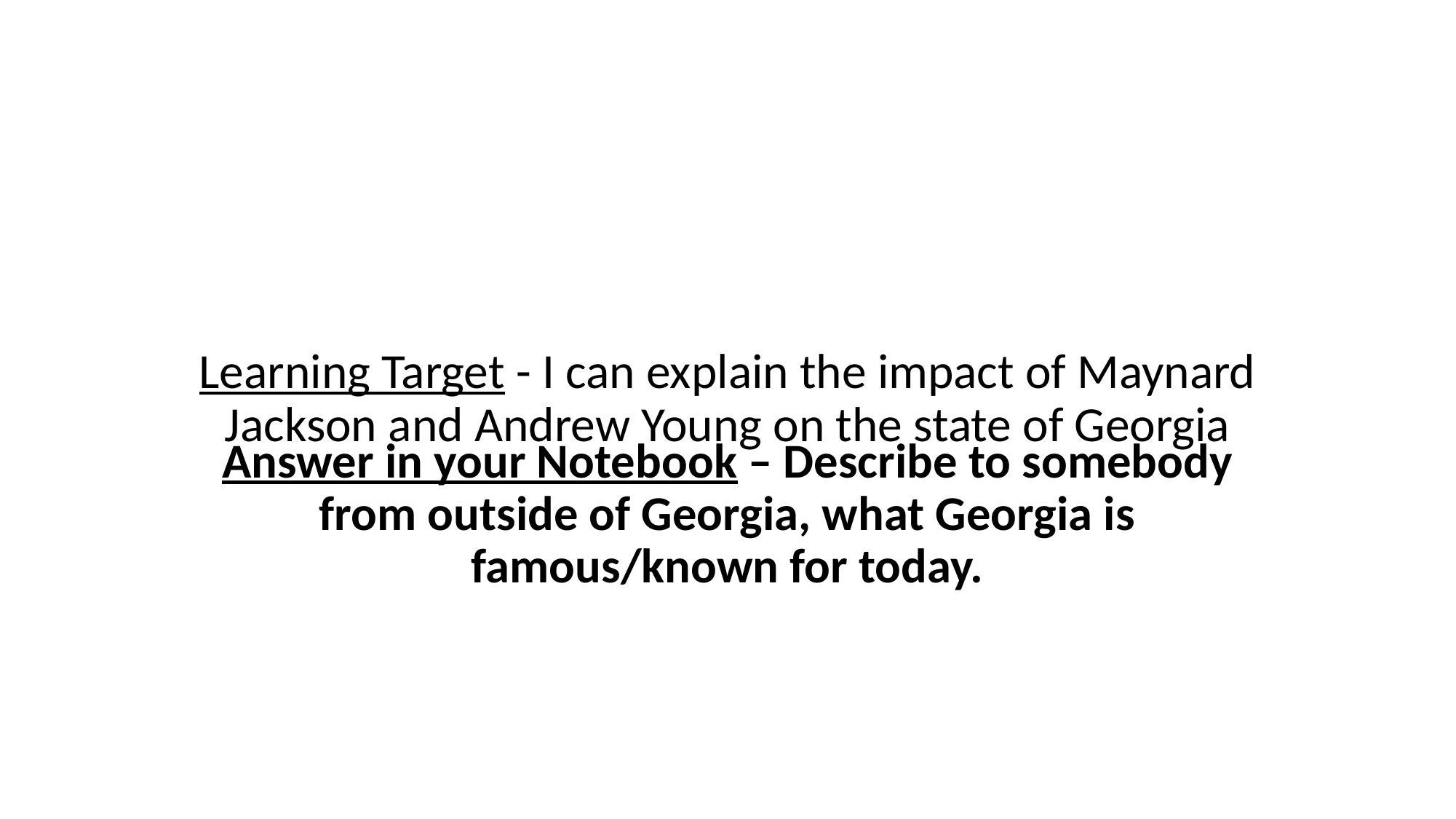

# Learning Target - I can explain the impact of Maynard Jackson and Andrew Young on the state of Georgia
Answer in your Notebook – Describe to somebody from outside of Georgia, what Georgia is famous/known for today.